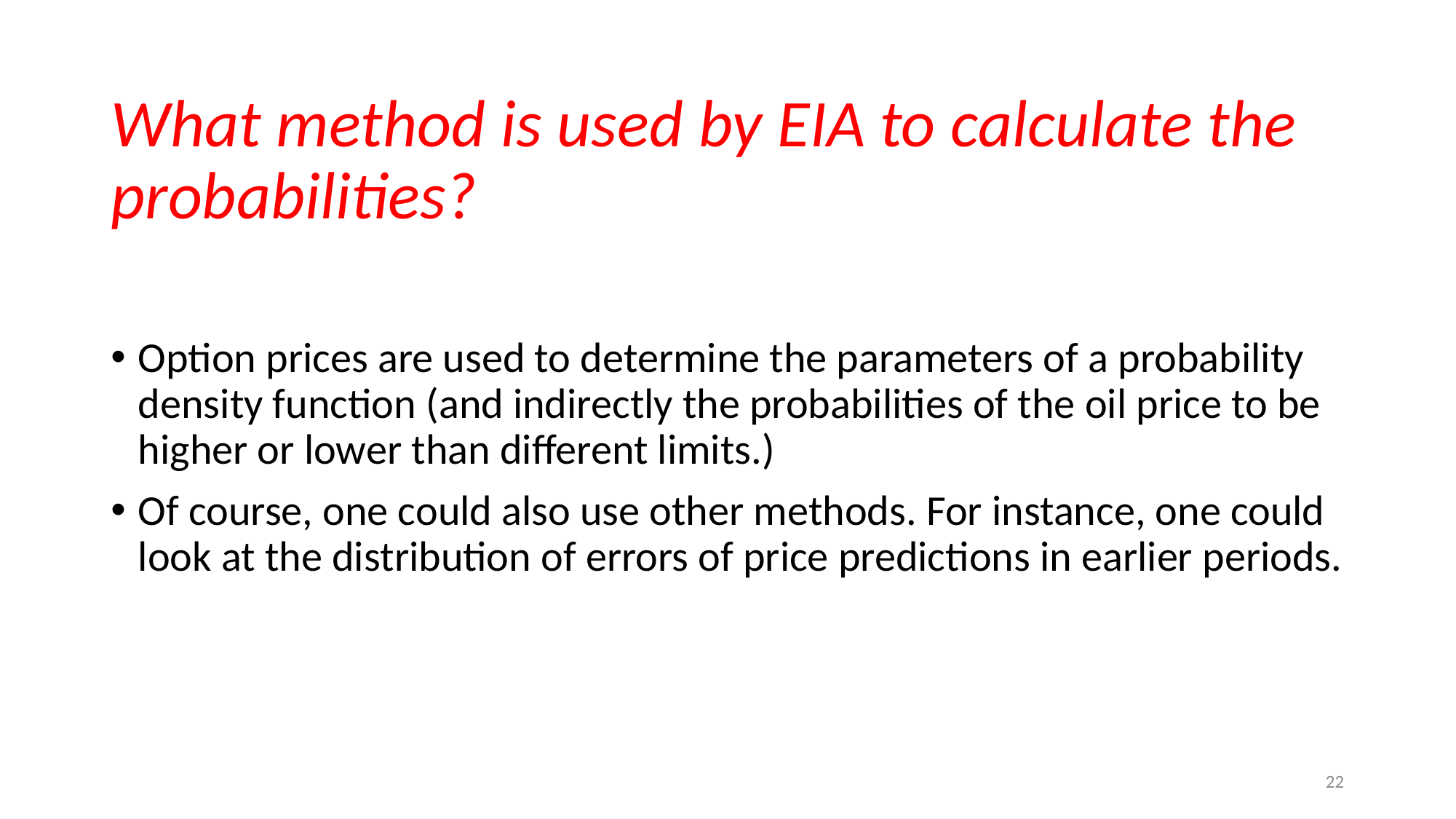

# What method is used by EIA to calculate the probabilities?
Option prices are used to determine the parameters of a probability density function (and indirectly the probabilities of the oil price to be higher or lower than different limits.)
Of course, one could also use other methods. For instance, one could look at the distribution of errors of price predictions in earlier periods.

22